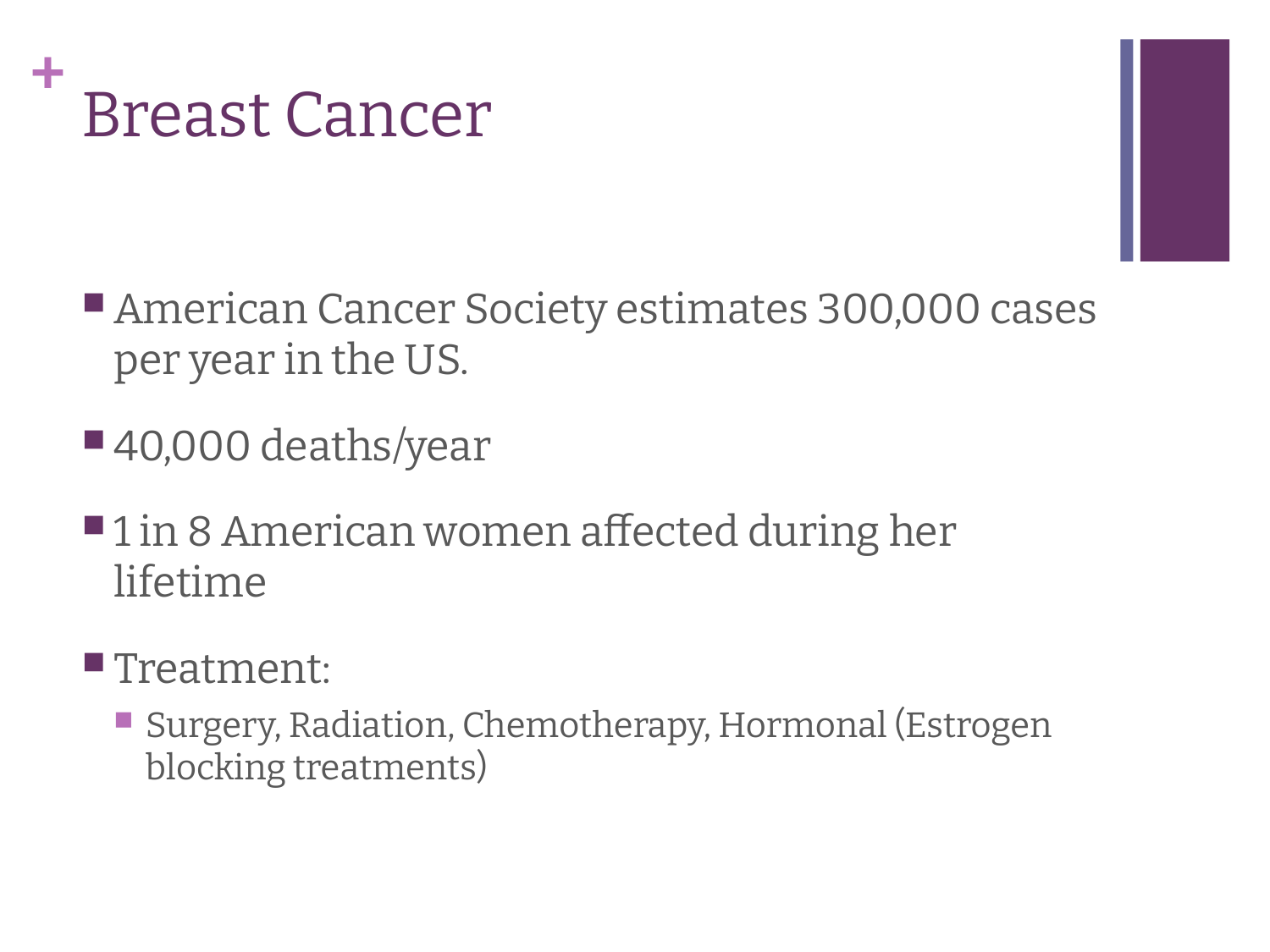

# Breast Cancer
American Cancer Society estimates 300,000 cases per year in the US.
40,000 deaths/year
1 in 8 American women affected during her lifetime
Treatment:
Surgery, Radiation, Chemotherapy, Hormonal (Estrogen blocking treatments)